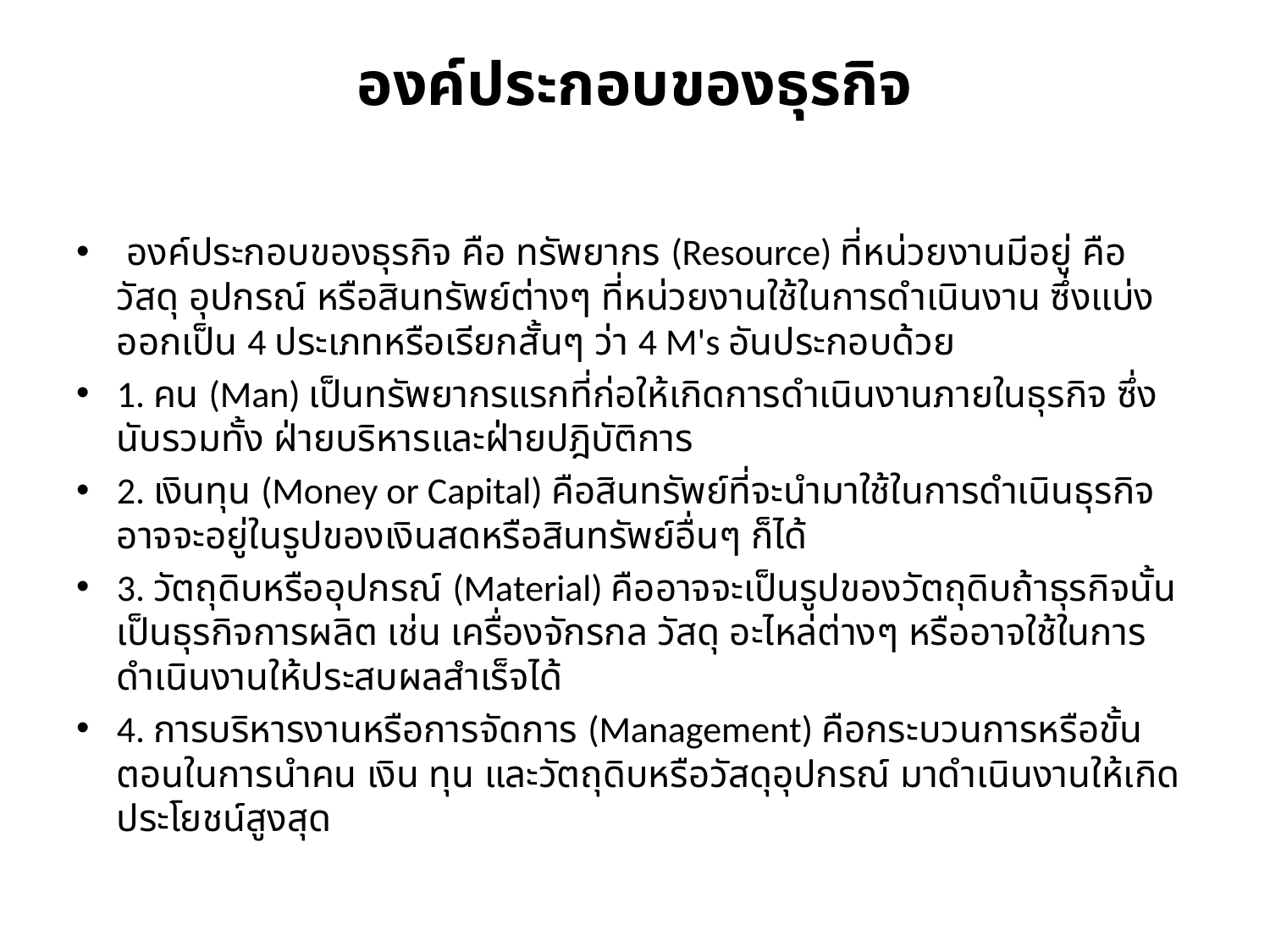

# องค์ประกอบของธุรกิจ
 องค์ประกอบของธุรกิจ คือ ทรัพยากร (Resource) ที่หน่วยงานมีอยู่ คือ วัสดุ อุปกรณ์ หรือสินทรัพย์ต่างๆ ที่หน่วยงานใช้ในการดำเนินงาน ซึ่งแบ่งออกเป็น 4 ประเภทหรือเรียกสั้นๆ ว่า 4 M's อันประกอบด้วย
1. คน (Man) เป็นทรัพยากรแรกที่ก่อให้เกิดการดำเนินงานภายในธุรกิจ ซึ่งนับรวมทั้ง ฝ่ายบริหารและฝ่ายปฎิบัติการ
2. เงินทุน (Money or Capital) คือสินทรัพย์ที่จะนำมาใช้ในการดำเนินธุรกิจ อาจจะอยู่ในรูปของเงินสดหรือสินทรัพย์อื่นๆ ก็ได้
3. วัตถุดิบหรืออุปกรณ์ (Material) คืออาจจะเป็นรูปของวัตถุดิบถ้าธุรกิจนั้นเป็นธุรกิจการผลิต เช่น เครื่องจักรกล วัสดุ อะไหล่ต่างๆ หรืออาจใช้ในการดำเนินงานให้ประสบผลสำเร็จได้
4. การบริหารงานหรือการจัดการ (Management) คือกระบวนการหรือขั้นตอนในการนำคน เงิน ทุน และวัตถุดิบหรือวัสดุอุปกรณ์ มาดำเนินงานให้เกิดประโยชน์สูงสุด